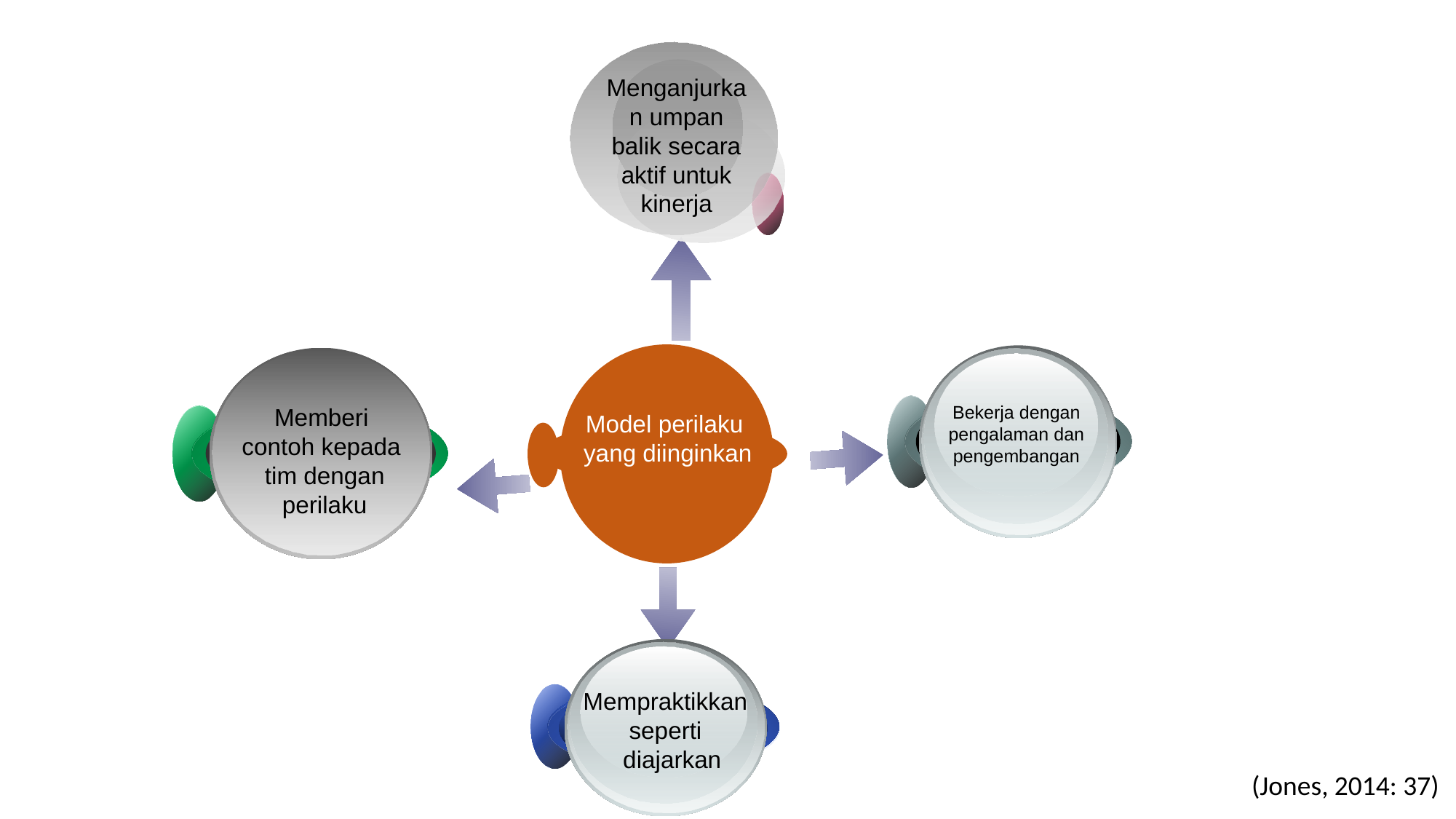

Menganjurkan umpan balik secara aktif untuk kinerja

Bekerja dengan pengalaman dan pengembangan
Memberi
contoh kepada
 tim dengan
perilaku
Mempraktikkan
seperti
 diajarkan

Model perilaku
yang diinginkan

(Jones, 2014: 37)